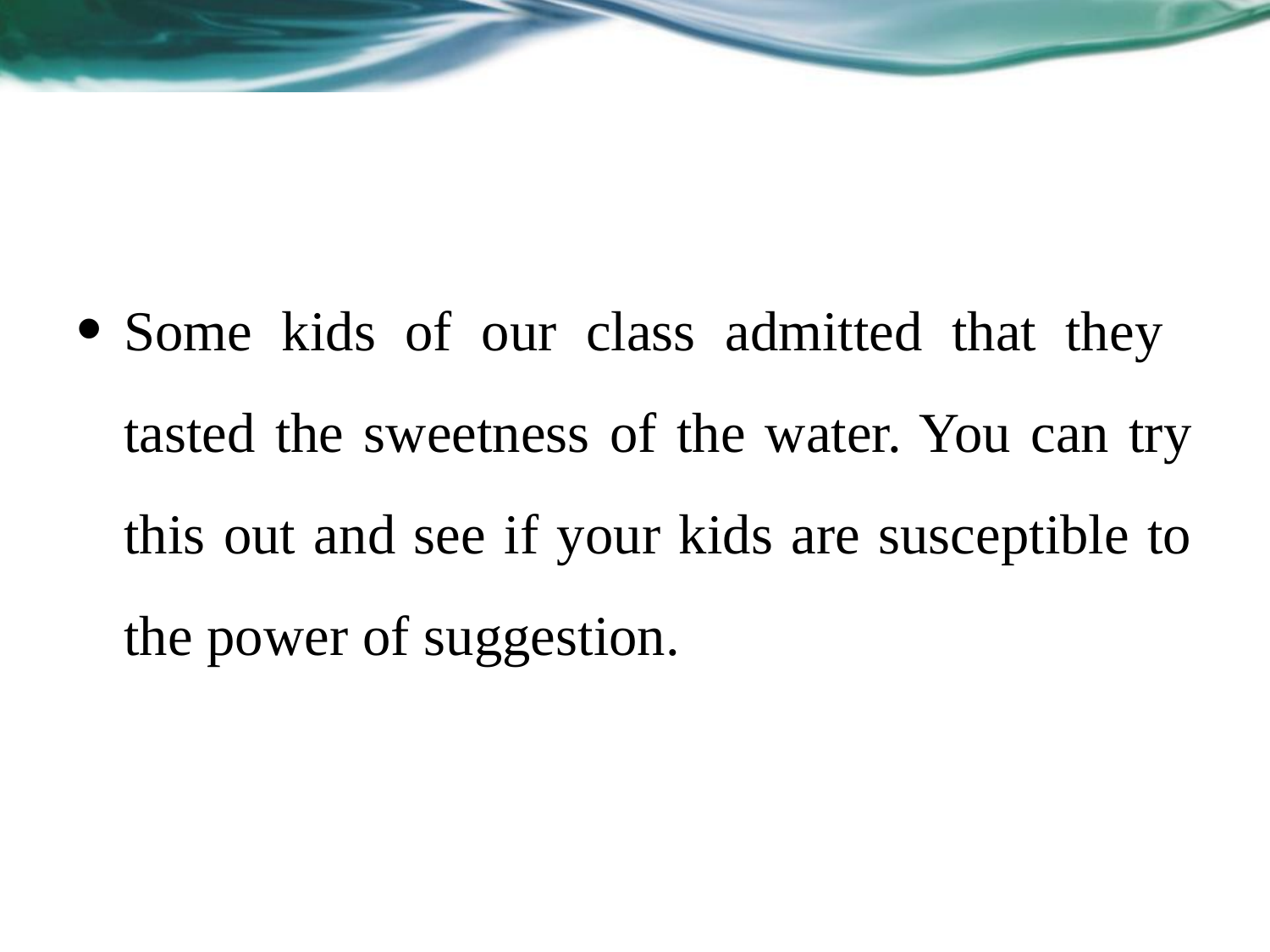

#
Some kids of our class admitted that they  tasted the sweetness of the water. You can try this out and see if your kids are susceptible to the power of suggestion.